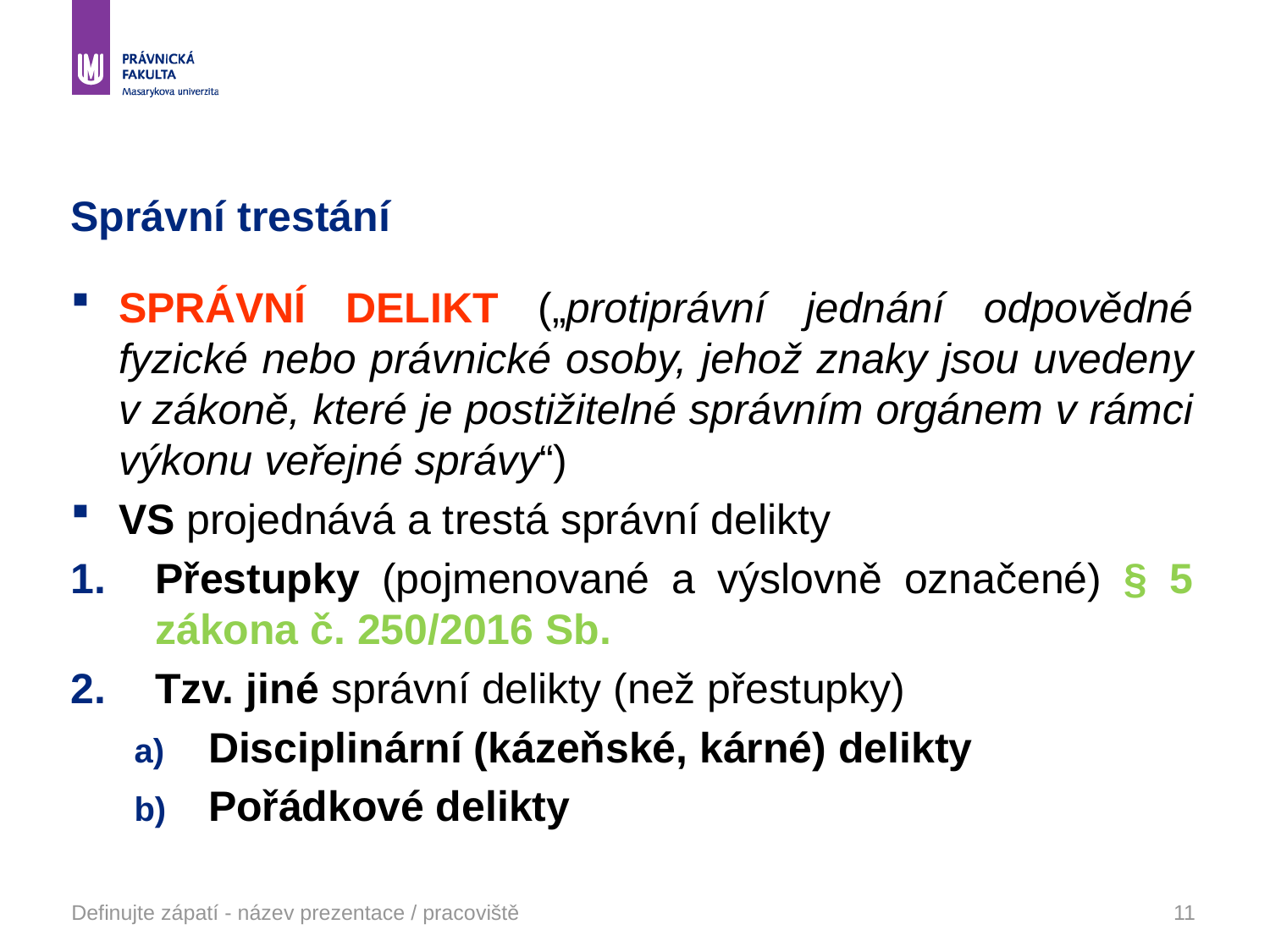

# Správní trestání
SPRÁVNÍ DELIKT („protiprávní jednání odpovědné fyzické nebo právnické osoby, jehož znaky jsou uvedeny v zákoně, které je postižitelné správním orgánem v rámci výkonu veřejné správy“)
VS projednává a trestá správní delikty
Přestupky (pojmenované a výslovně označené) § 5 zákona č. 250/2016 Sb.
Tzv. jiné správní delikty (než přestupky)
Disciplinární (kázeňské, kárné) delikty
Pořádkové delikty

Definujte zápatí - název prezentace / pracoviště
11